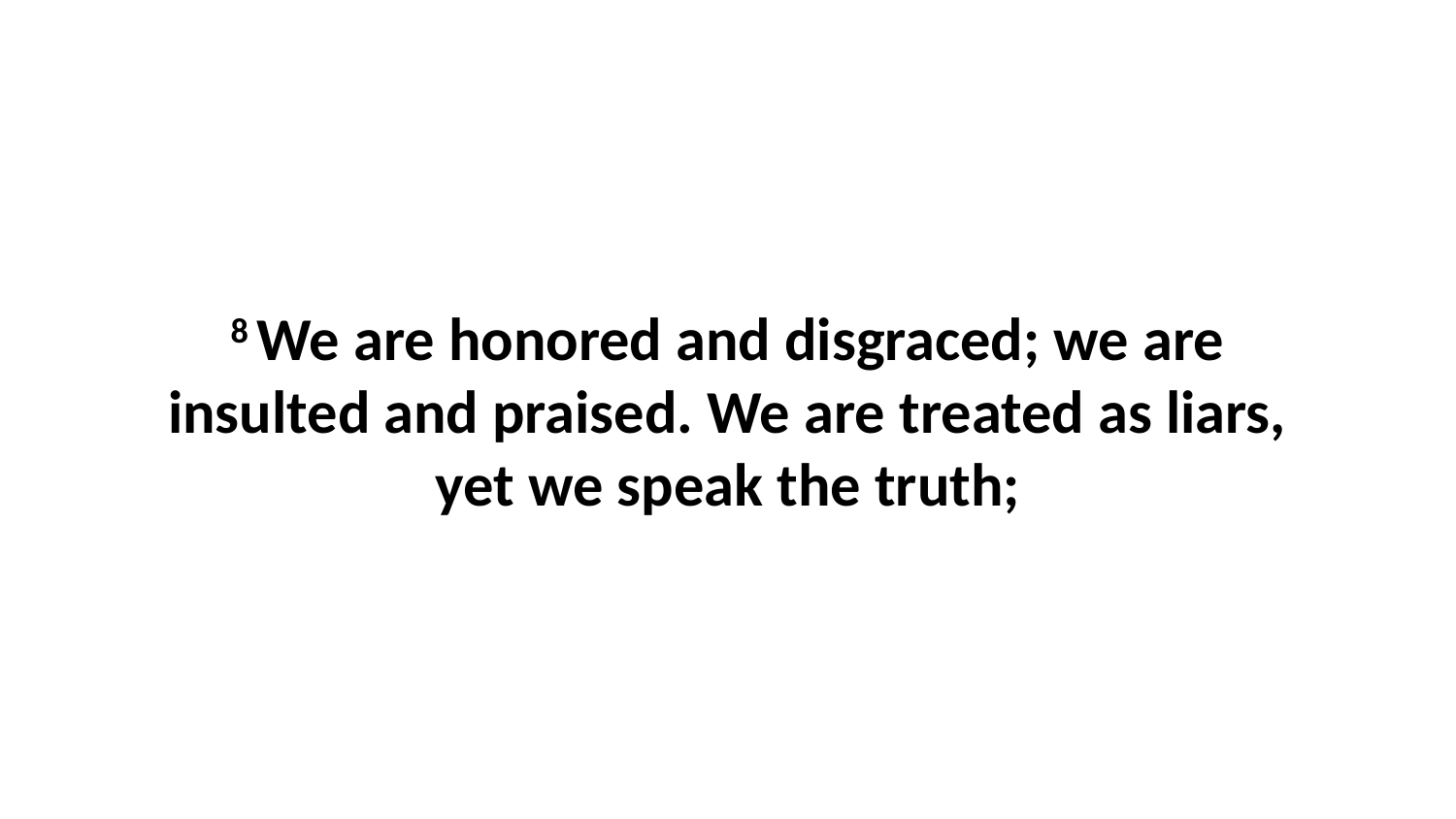

8 We are honored and disgraced; we are insulted and praised. We are treated as liars, yet we speak the truth;